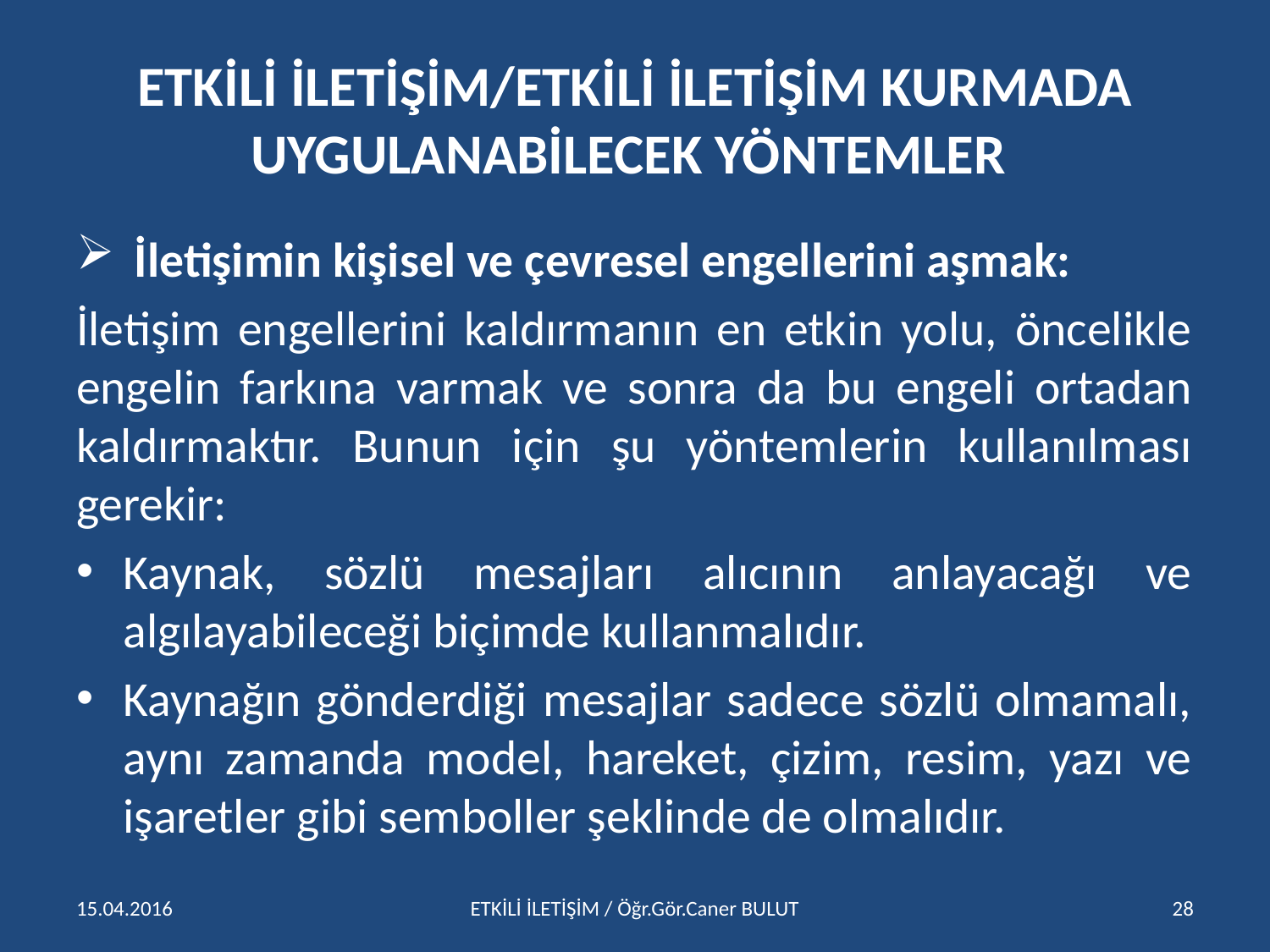

# ETKİLİ İLETİŞİM/ETKİLİ İLETİŞİM KURMADA UYGULANABİLECEK YÖNTEMLER
 İletişimin kişisel ve çevresel engellerini aşmak:
İletişim engellerini kaldırmanın en etkin yolu, öncelikle engelin farkına varmak ve sonra da bu engeli ortadan kaldırmaktır. Bunun için şu yöntemlerin kullanılması gerekir:
Kaynak, sözlü mesajları alıcının anlayacağı ve algılayabileceği biçimde kullanmalıdır.
Kaynağın gönderdiği mesajlar sadece sözlü olmamalı, aynı zamanda model, hareket, çizim, resim, yazı ve işaretler gibi semboller şeklinde de olmalıdır.

15.04.2016
ETKİLİ İLETİŞİM / Öğr.Gör.Caner BULUT
28